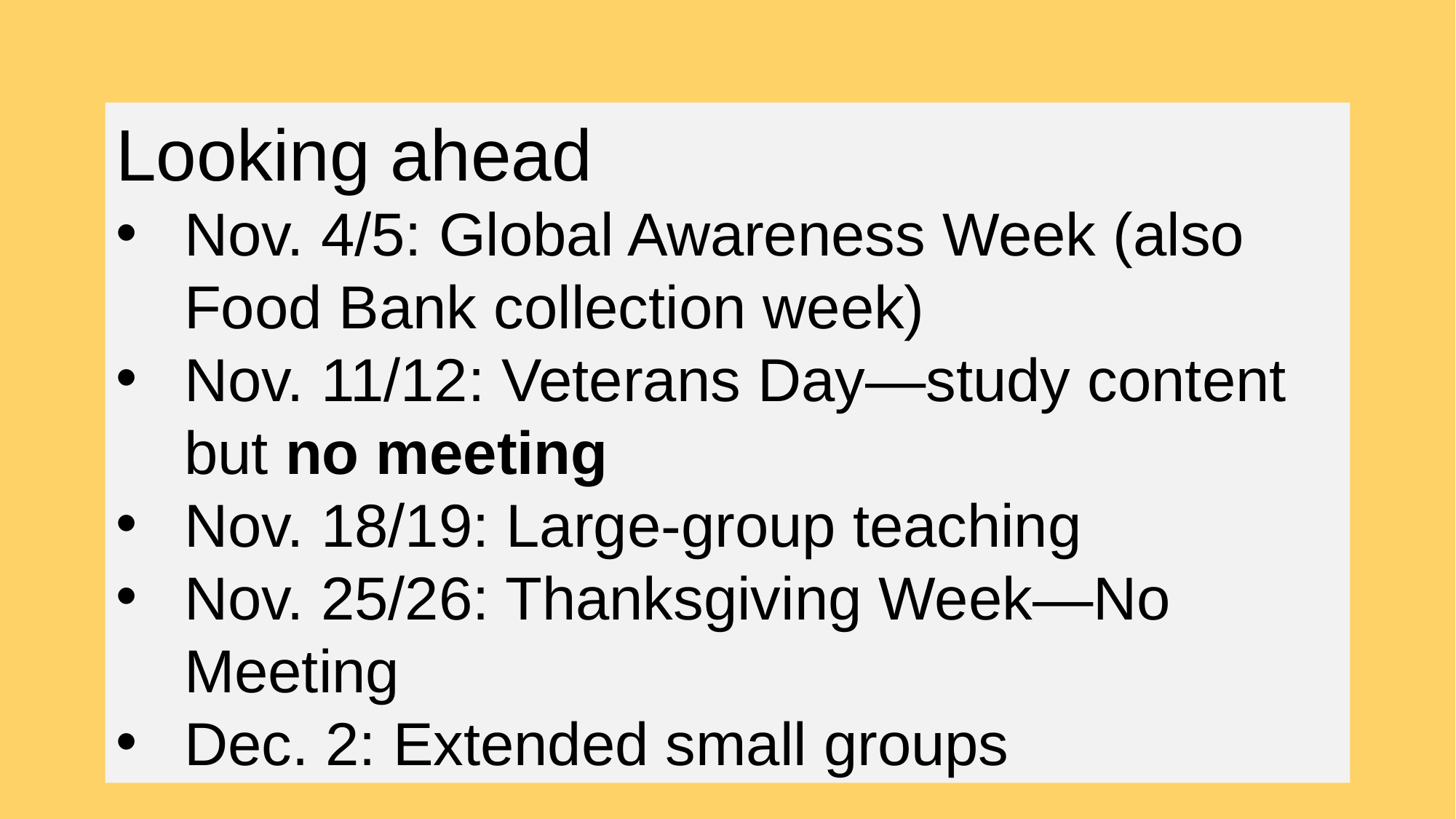

Looking ahead
Nov. 4/5: Global Awareness Week (also Food Bank collection week)
Nov. 11/12: Veterans Day—study content but no meeting
Nov. 18/19: Large-group teaching
Nov. 25/26: Thanksgiving Week—No Meeting
Dec. 2: Extended small groups